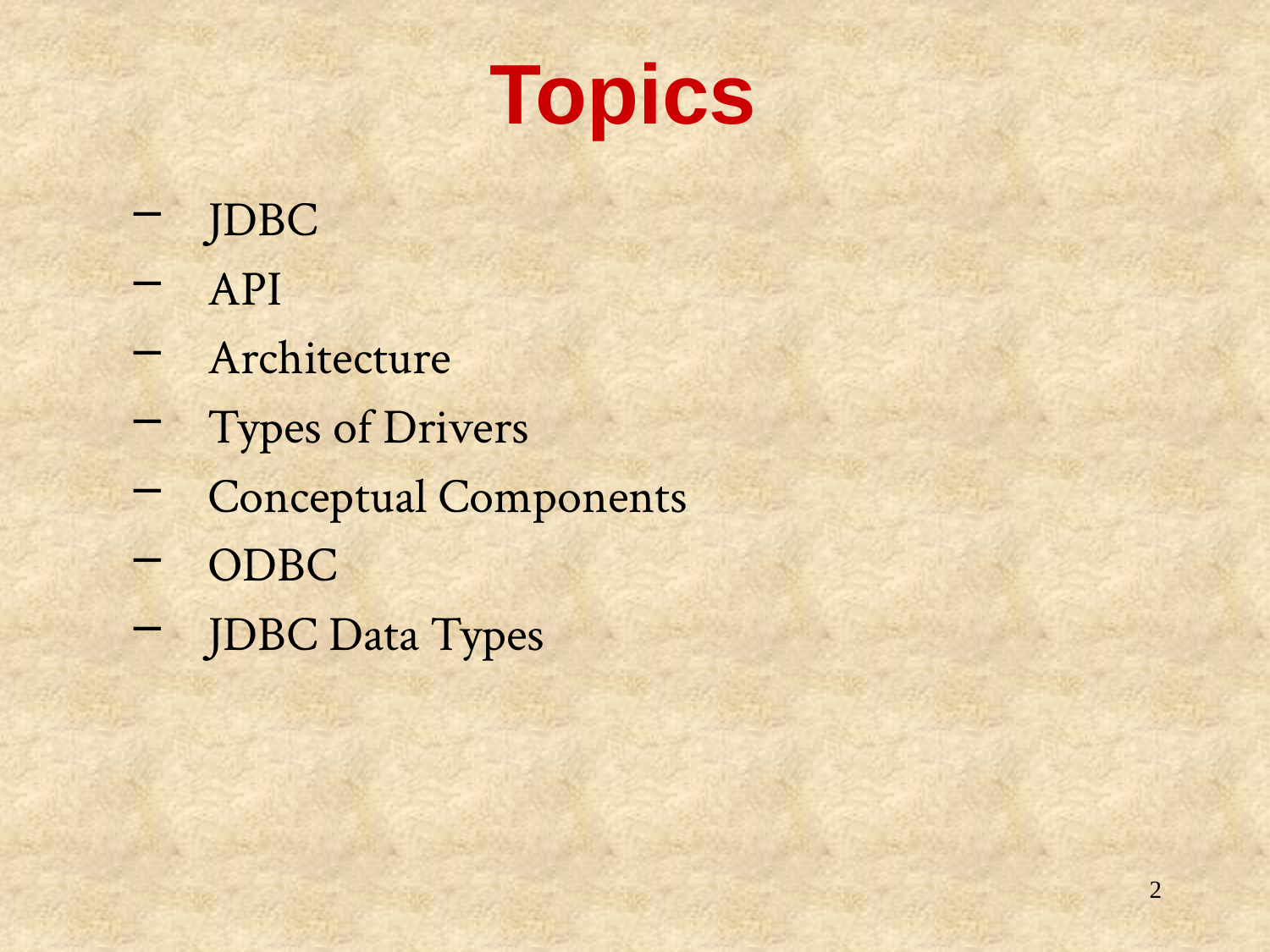

Topics
JDBC
API
Architecture
Types of Drivers
Conceptual Components
ODBC
JDBC Data Types

2